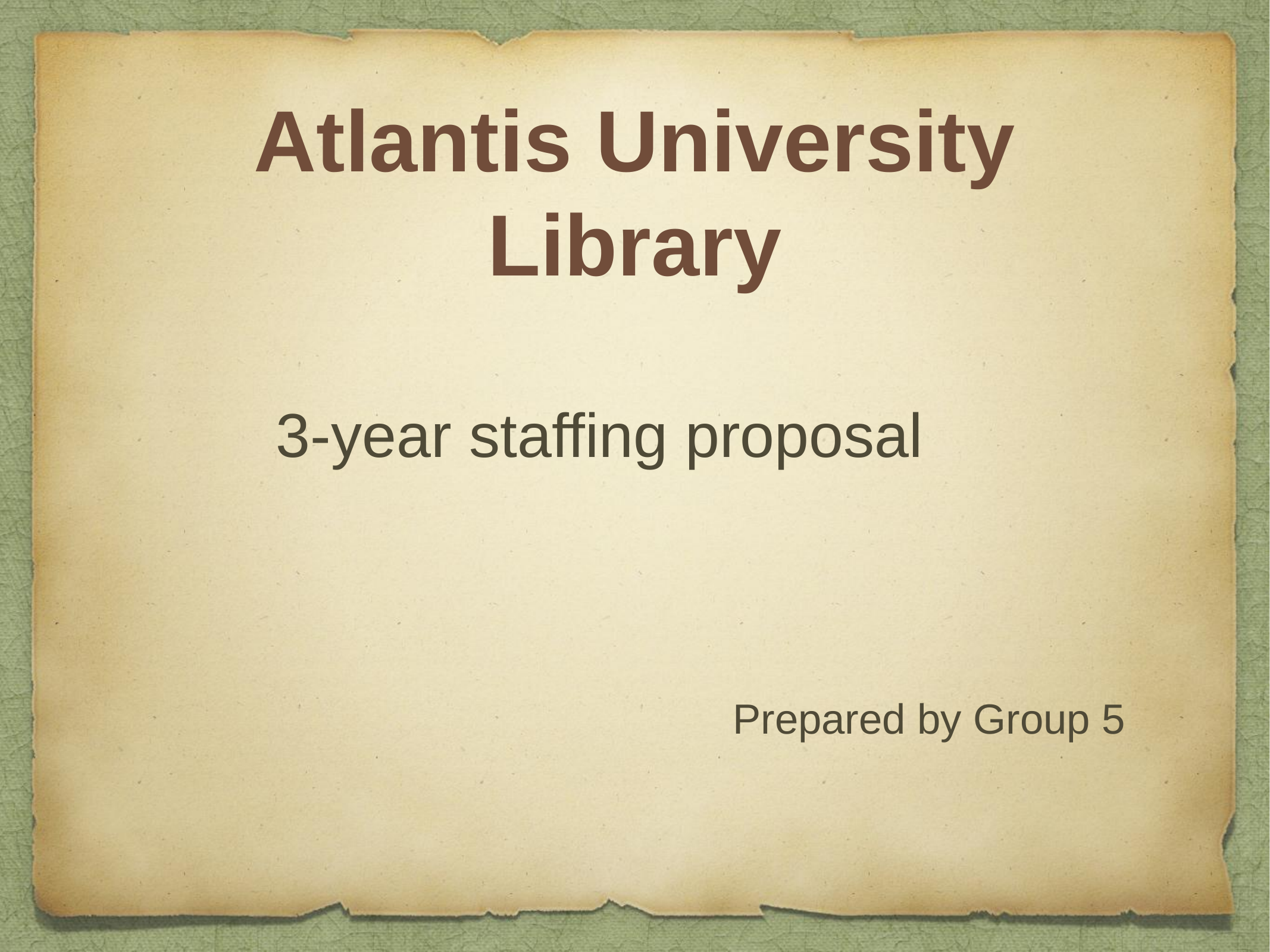

# Atlantis University Library
3-year staffing proposal
Prepared by Group 5